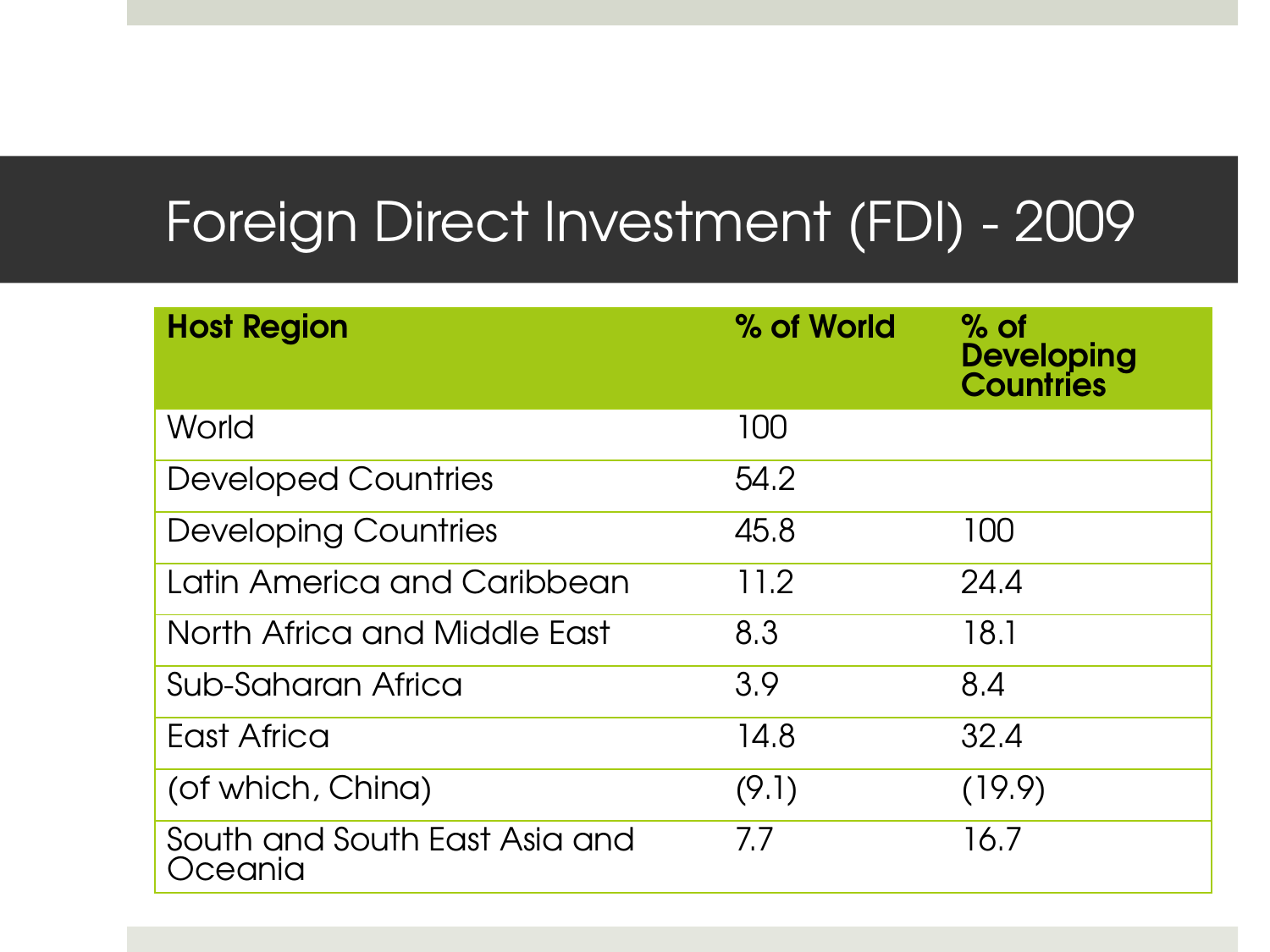

# Foreign Direct Investment (FDI) - 2009
| Host Region | % of World | % of Developing Countries |
| --- | --- | --- |
| World | 100 |  |
| Developed Countries | 54.2 |  |
| Developing Countries | 45.8 | 100 |
| Latin America and Caribbean | 11.2 | 24.4 |
| North Africa and Middle East | 8.3 | 18.1 |
| Sub-Saharan Africa | 3.9 | 8.4 |
| East Africa | 14.8 | 32.4 |
| (of which, China) | (9.1) | (19.9) |
| South and South East Asia and Oceania | 7.7 | 16.7 |